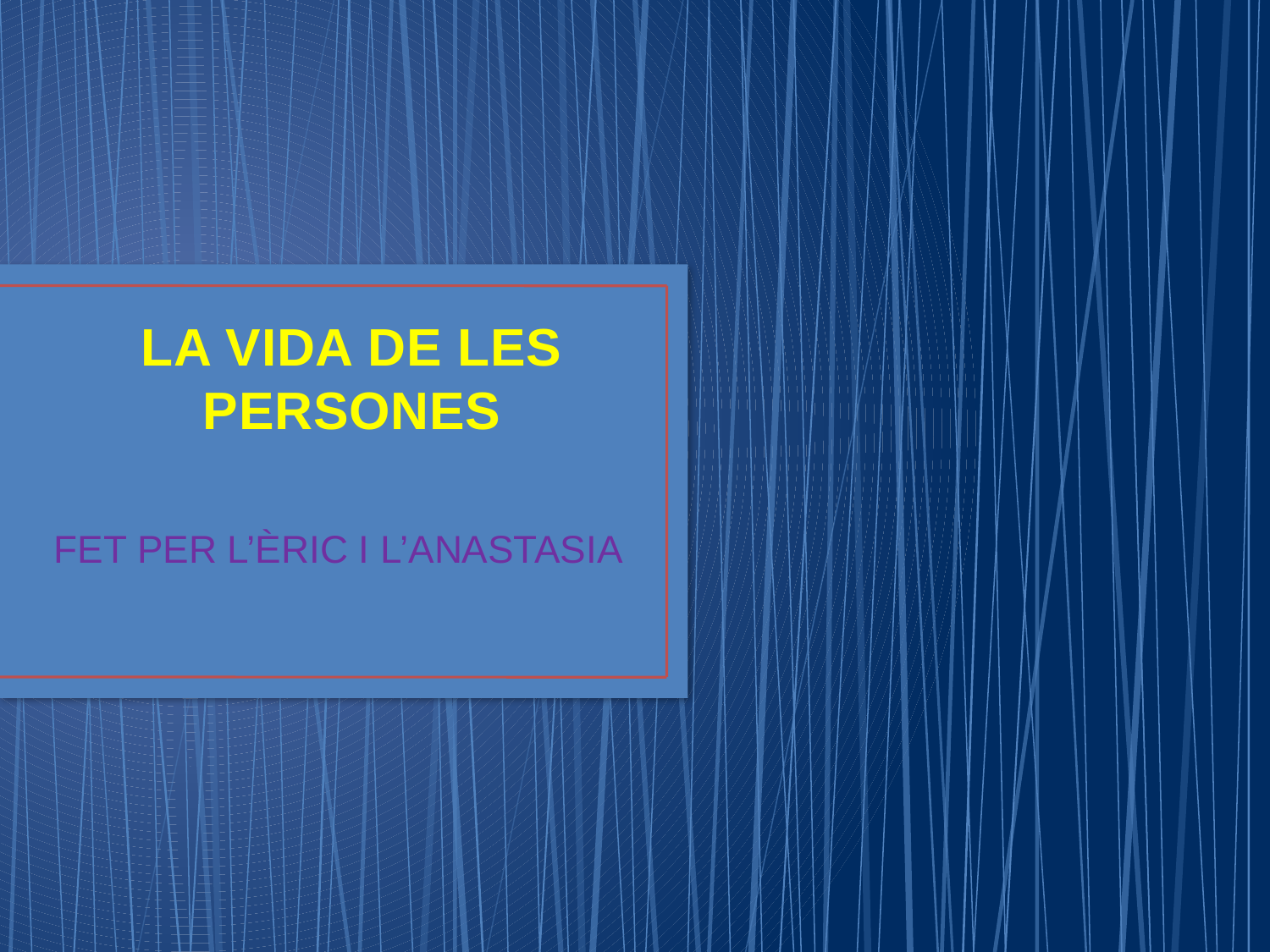

# LA VIDA DE LES PERSONES
FET PER L’ÈRIC I L’ANASTASIA